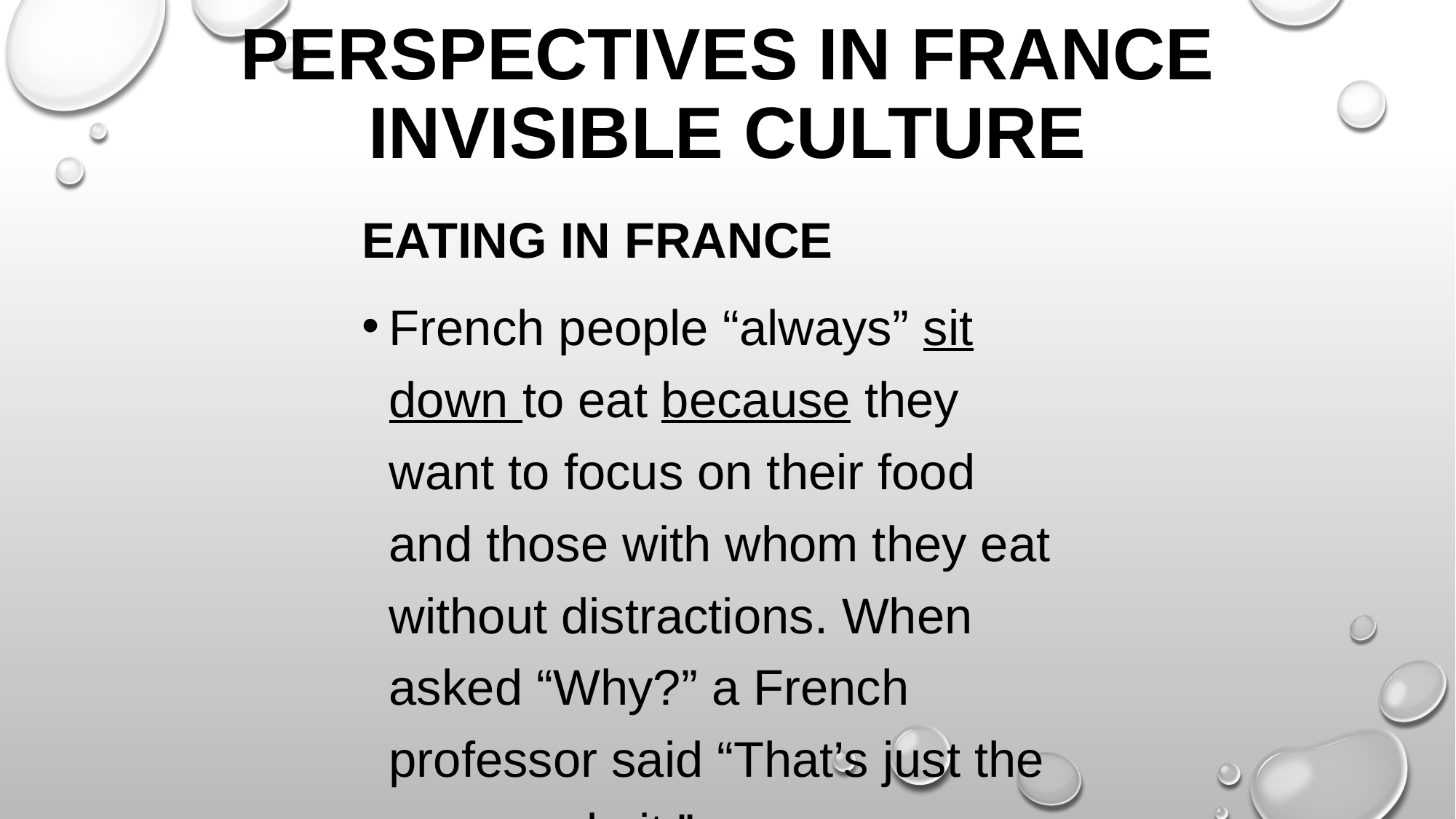

# Perspectives in France Invisible Culture
Eating in France
French people “always” sit down to eat because they want to focus on their food and those with whom they eat without distractions. When asked “Why?” a French professor said “That’s just the way we do it.”